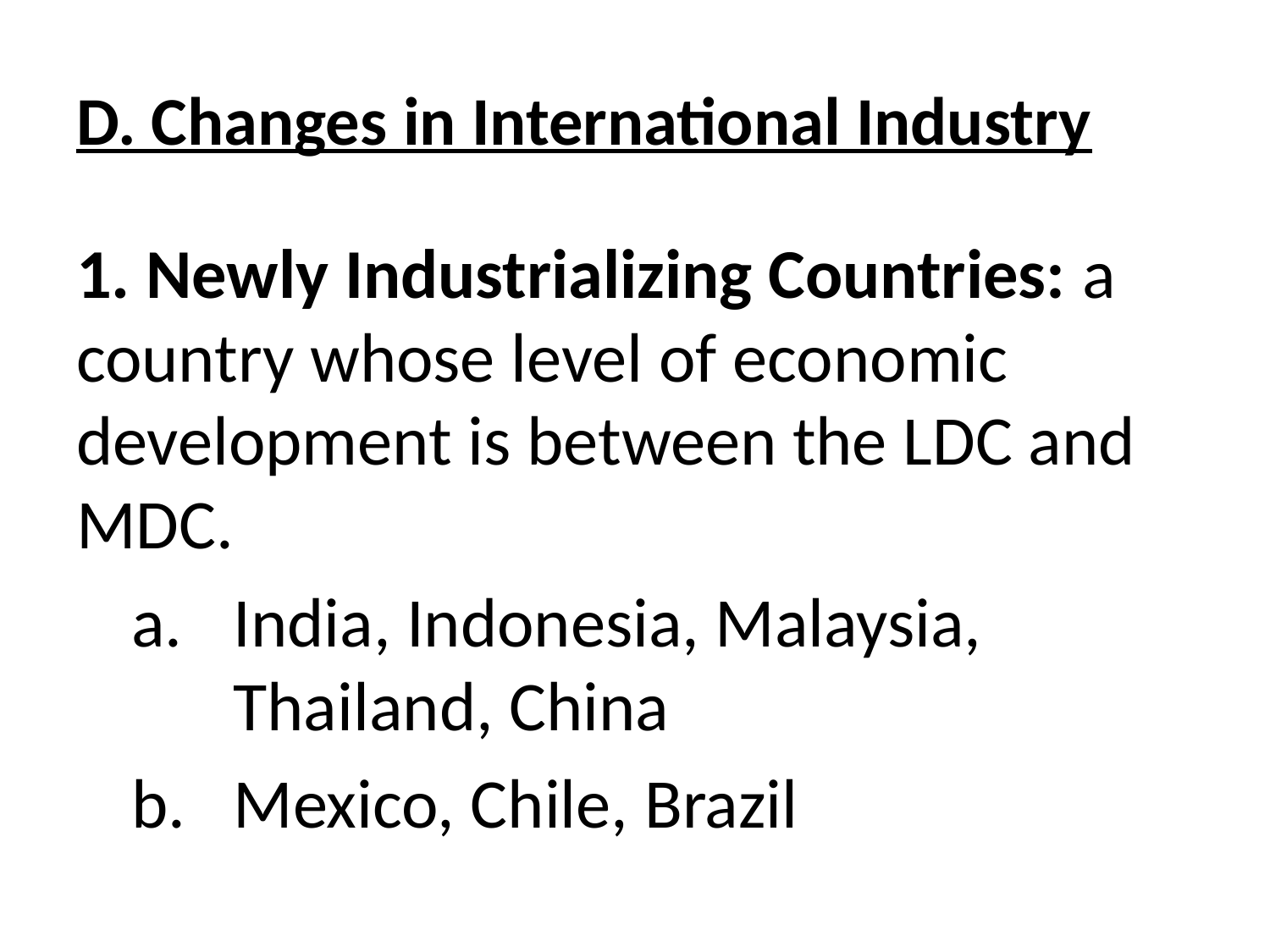

# D. Changes in International Industry
1. Newly Industrializing Countries: a country whose level of economic development is between the LDC and MDC.
India, Indonesia, Malaysia, Thailand, China
Mexico, Chile, Brazil